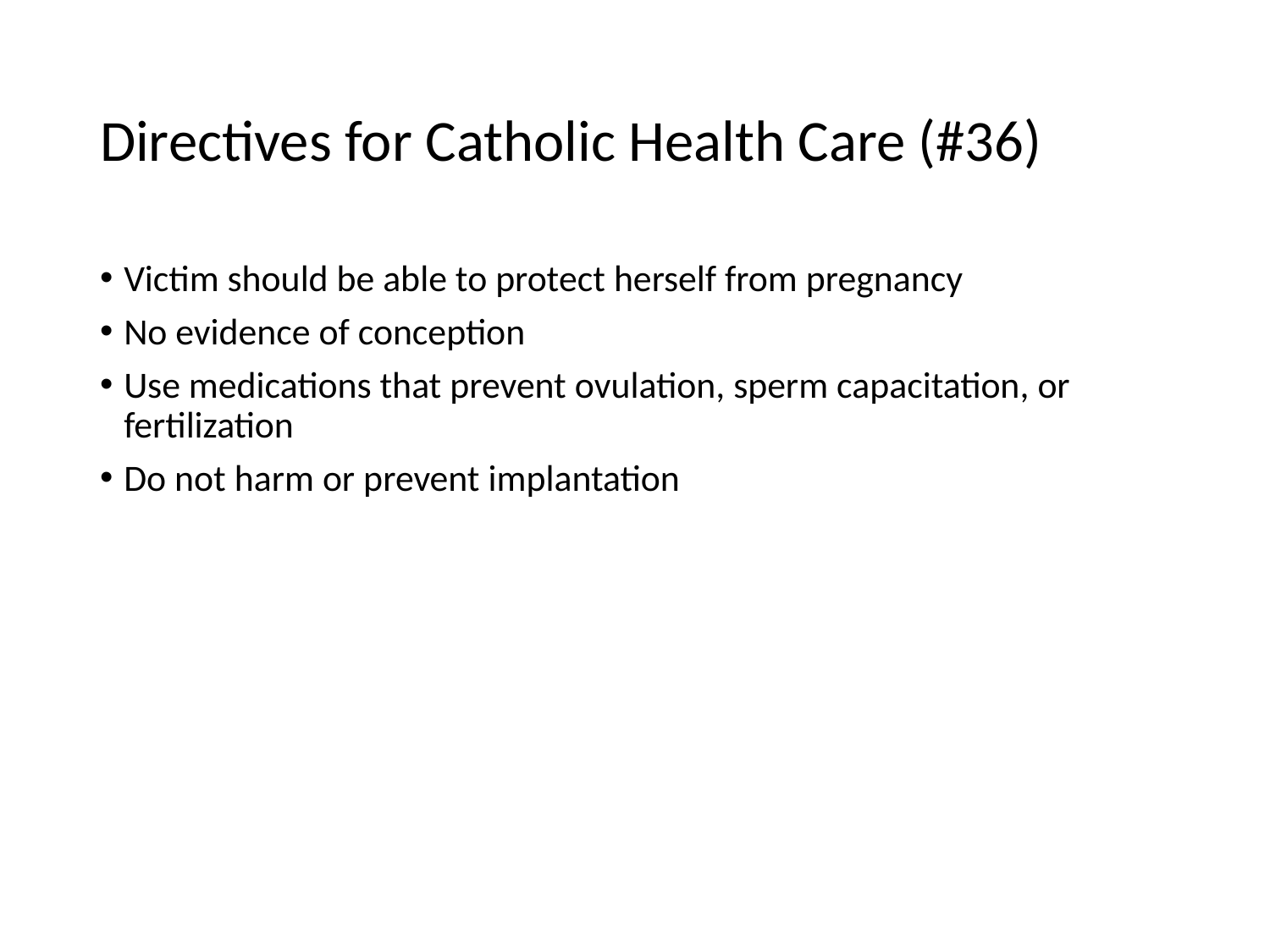

# Directives for Catholic Health Care (#36)
Victim should be able to protect herself from pregnancy
No evidence of conception
Use medications that prevent ovulation, sperm capacitation, or fertilization
Do not harm or prevent implantation